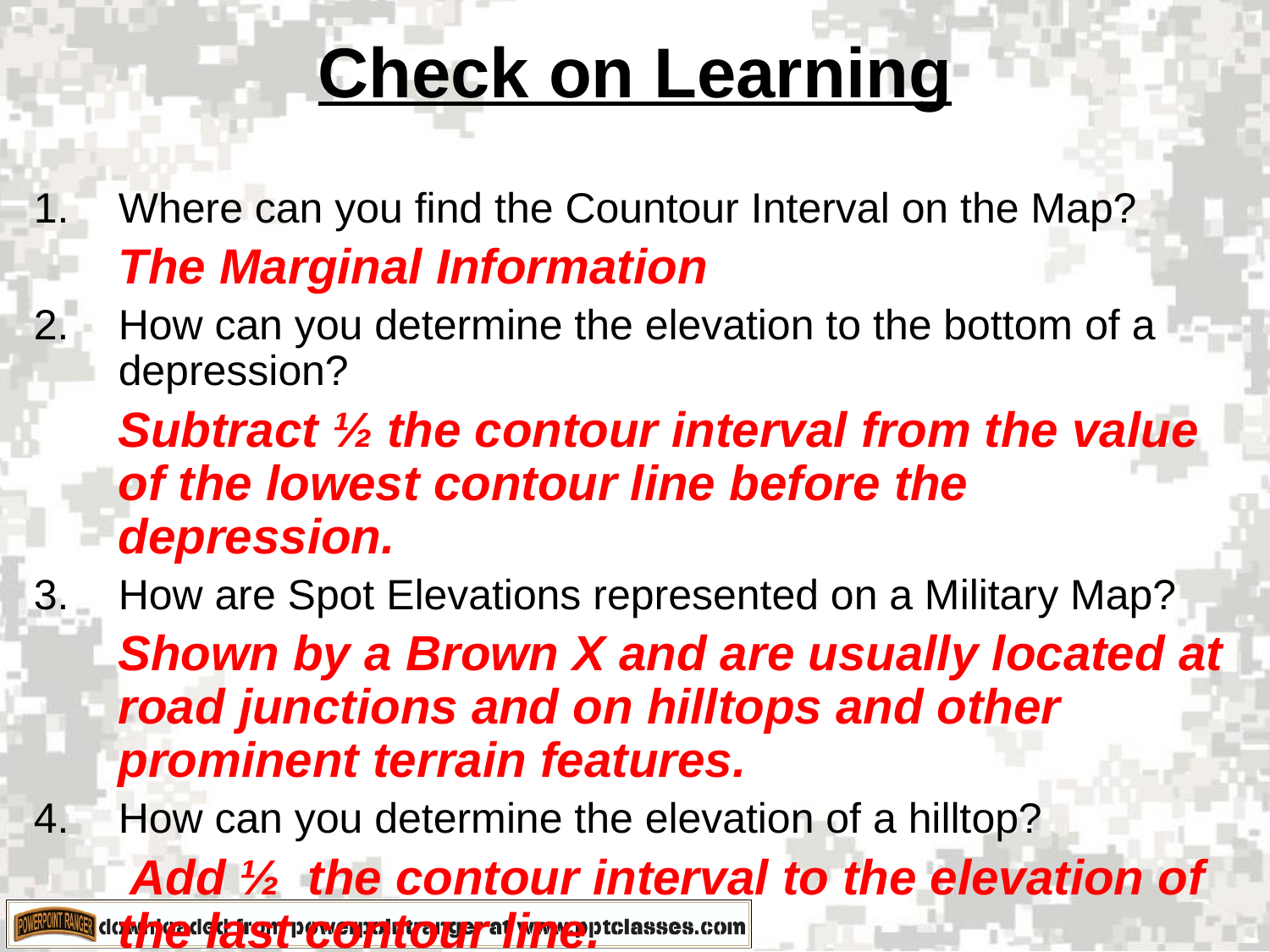

# Check on Learning
Where can you find the Countour Interval on the Map?
	The Marginal Information
How can you determine the elevation to the bottom of a depression?
	Subtract ½ the contour interval from the value of the lowest contour line before the depression.
How are Spot Elevations represented on a Military Map?
	Shown by a Brown X and are usually located at road junctions and on hilltops and other prominent terrain features.
How can you determine the elevation of a hilltop?
	 Add ½  the contour interval to the elevation of the last contour line.